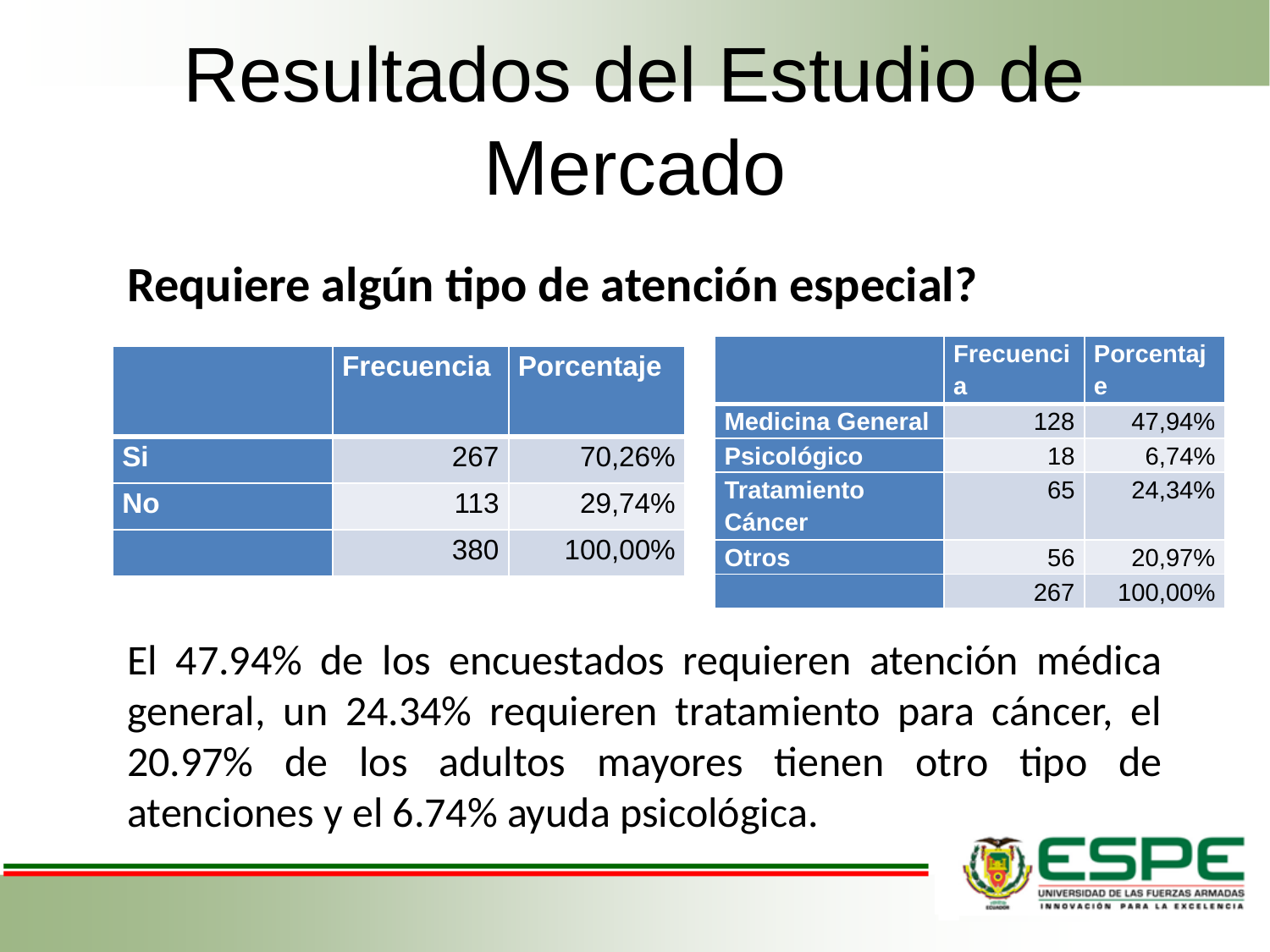

# Resultados del Estudio de Mercado
Requiere algún tipo de atención especial?
|  | Frecuencia | Porcentaje |
| --- | --- | --- |
| Medicina General | 128 | 47,94% |
| Psicológico | 18 | 6,74% |
| Tratamiento Cáncer | 65 | 24,34% |
| Otros | 56 | 20,97% |
|  | 267 | 100,00% |
|  | Frecuencia | Porcentaje |
| --- | --- | --- |
| Si | 267 | 70,26% |
| No | 113 | 29,74% |
|  | 380 | 100,00% |
El 47.94% de los encuestados requieren atención médica general, un 24.34% requieren tratamiento para cáncer, el 20.97% de los adultos mayores tienen otro tipo de atenciones y el 6.74% ayuda psicológica.